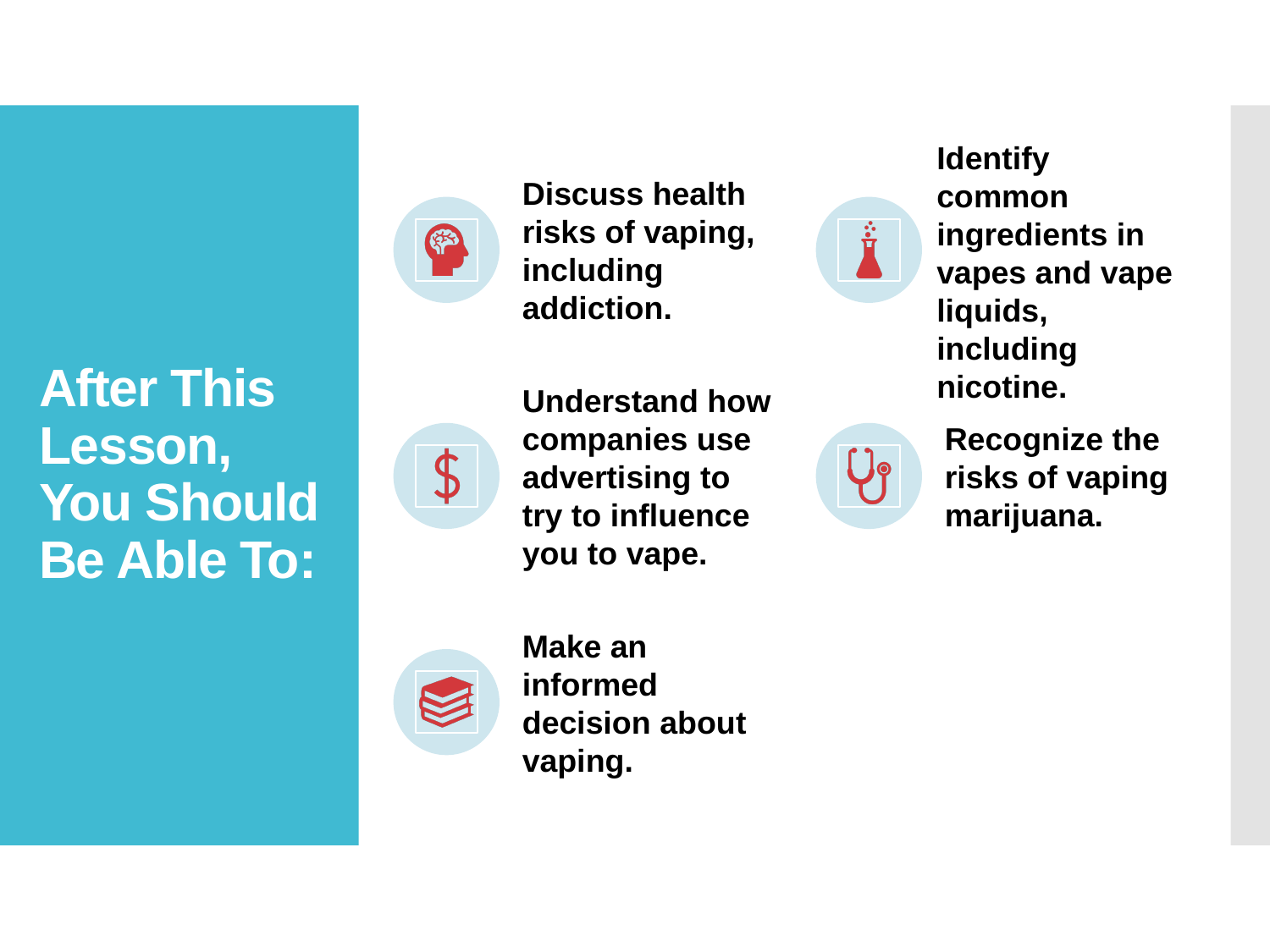

Discuss health risks of vaping, including addiction.
Identify common ingredients in vapes and vape liquids, including nicotine.
Understand how companies use advertising to try to influence you to vape.
Recognize the risks of vaping marijuana.
Make an informed decision about vaping.
# After This Lesson, You Should Be Able To: